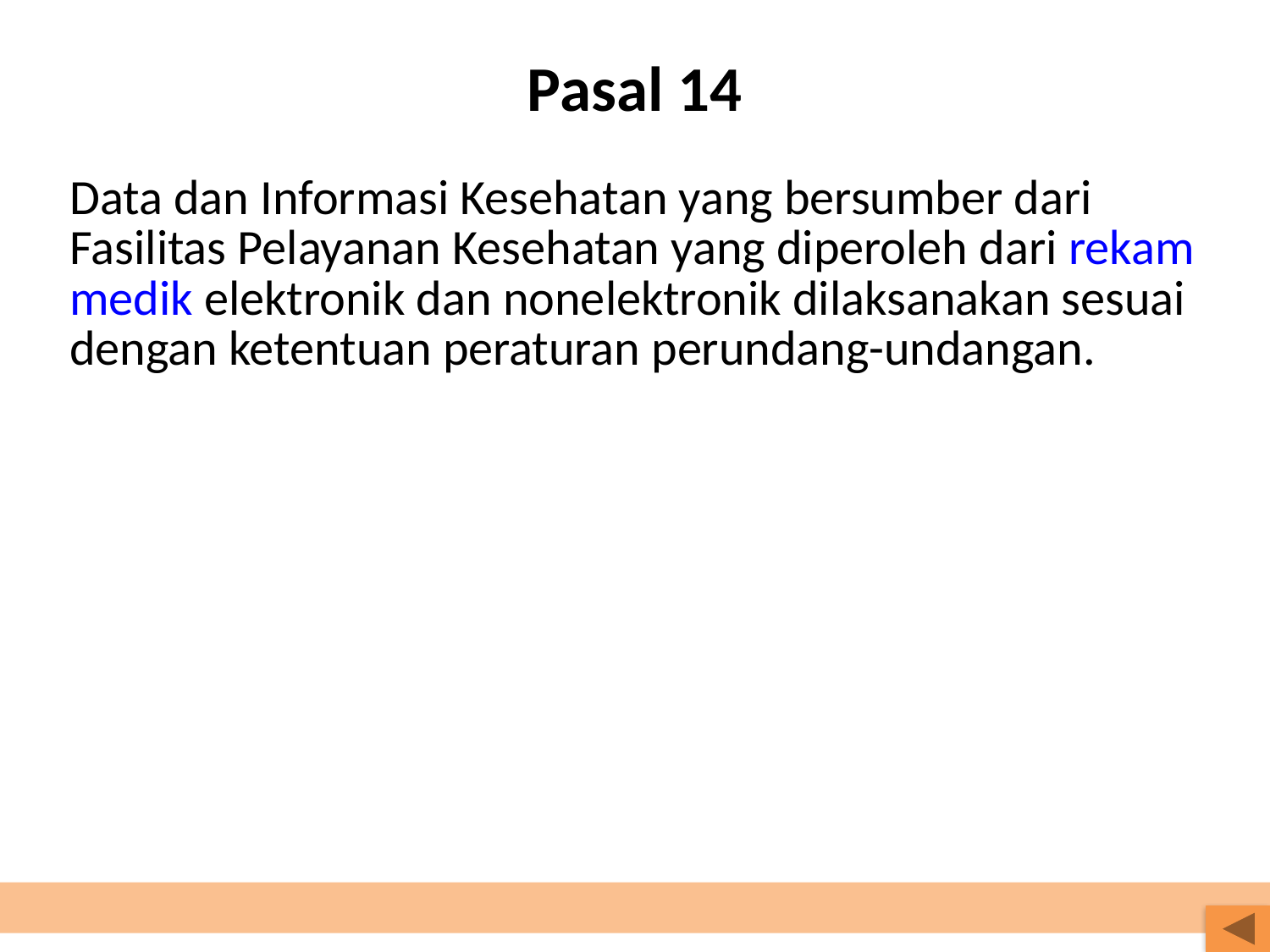

# Pasal 14
Data dan Informasi Kesehatan yang bersumber dari Fasilitas Pelayanan Kesehatan yang diperoleh dari rekam medik elektronik dan nonelektronik dilaksanakan sesuai dengan ketentuan peraturan perundang-undangan.